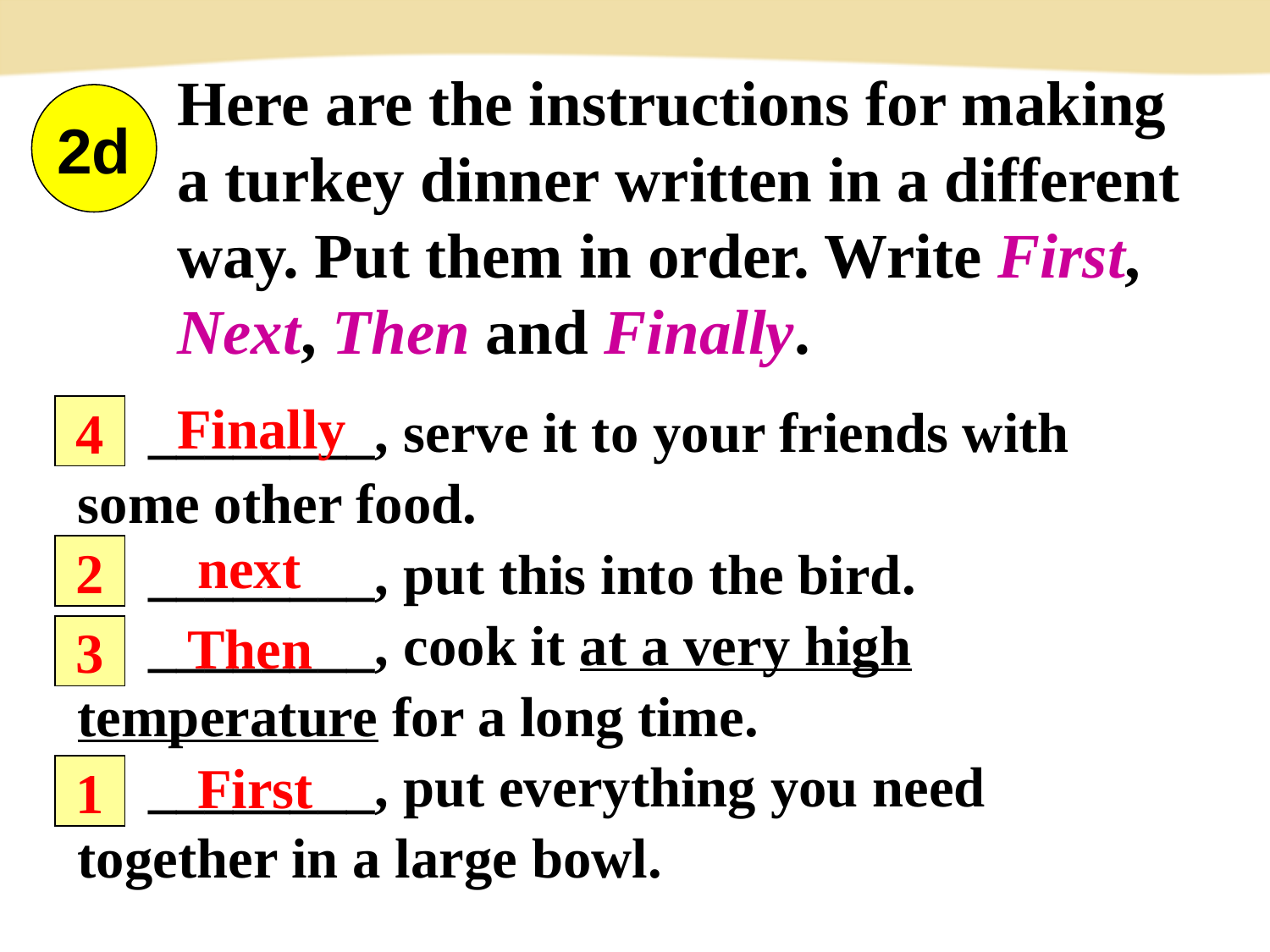

Here are the instructions for making a turkey dinner written in a different way. Put them in order. Write First, Next, Then and Finally.
2d
     ________, serve it to your friends with some other food.
     ________, put this into the bird.
     ________, cook it at a very high temperature for a long time.
     ________, put everything you need together in a large bowl.
Finally
4
next
2
Then
3
First
1